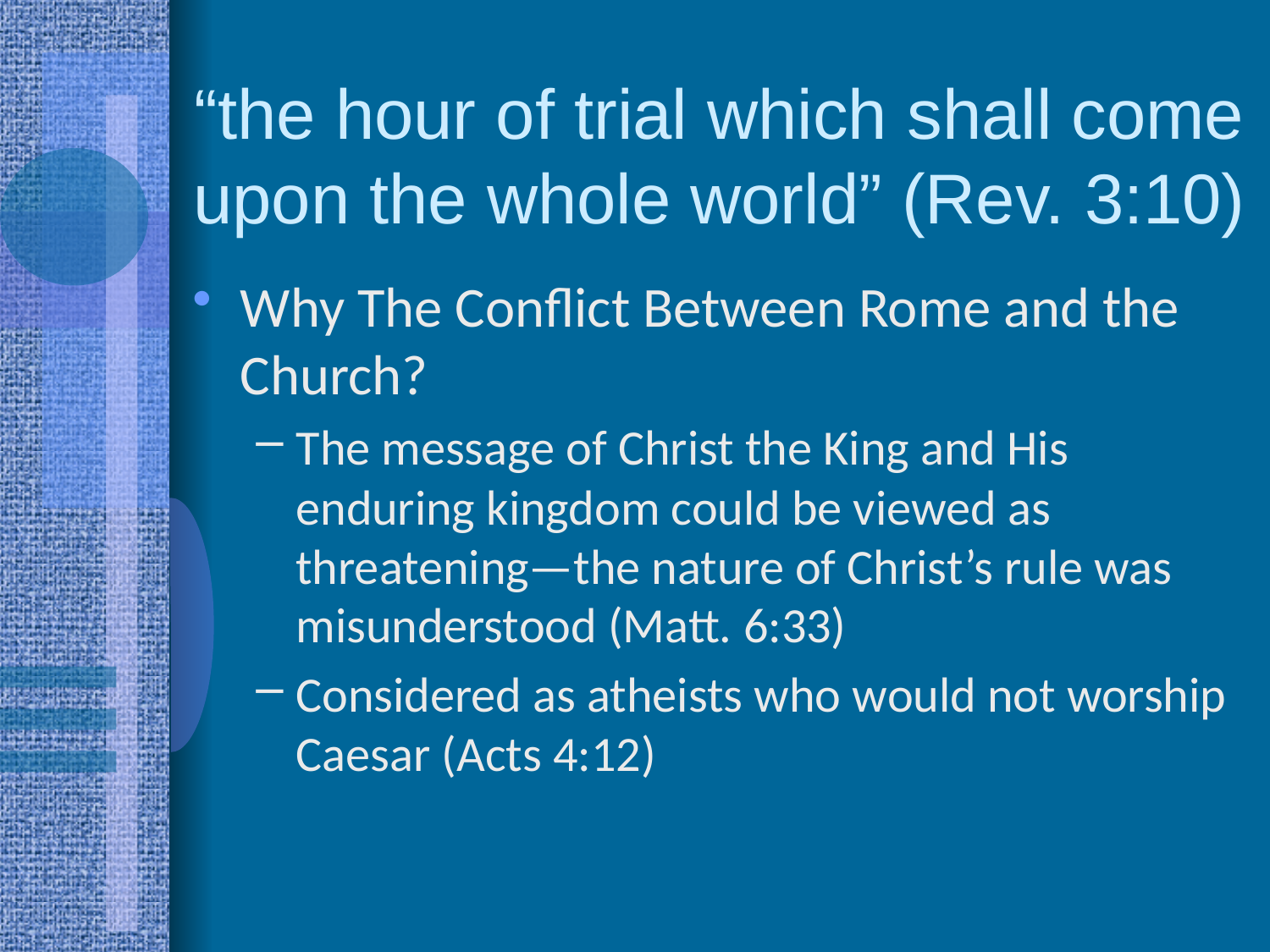

# “the hour of trial which shall come upon the whole world” (Rev. 3:10)
Why The Conflict Between Rome and the Church?
The message of Christ the King and His enduring kingdom could be viewed as threatening—the nature of Christ’s rule was misunderstood (Matt. 6:33)
Considered as atheists who would not worship Caesar (Acts 4:12)